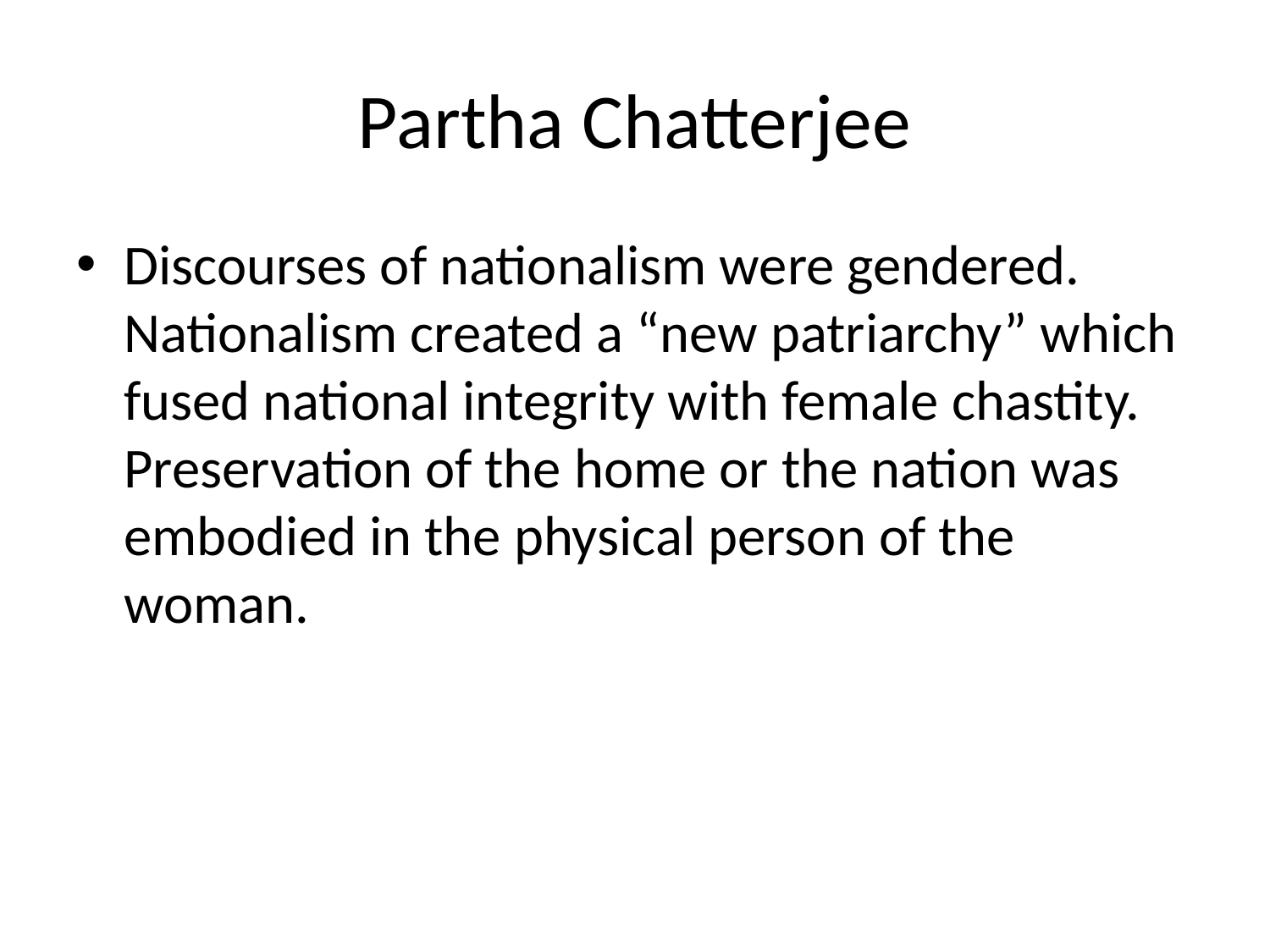

# Partha Chatterjee
Discourses of nationalism were gendered. Nationalism created a “new patriarchy” which fused national integrity with female chastity. Preservation of the home or the nation was embodied in the physical person of the woman.